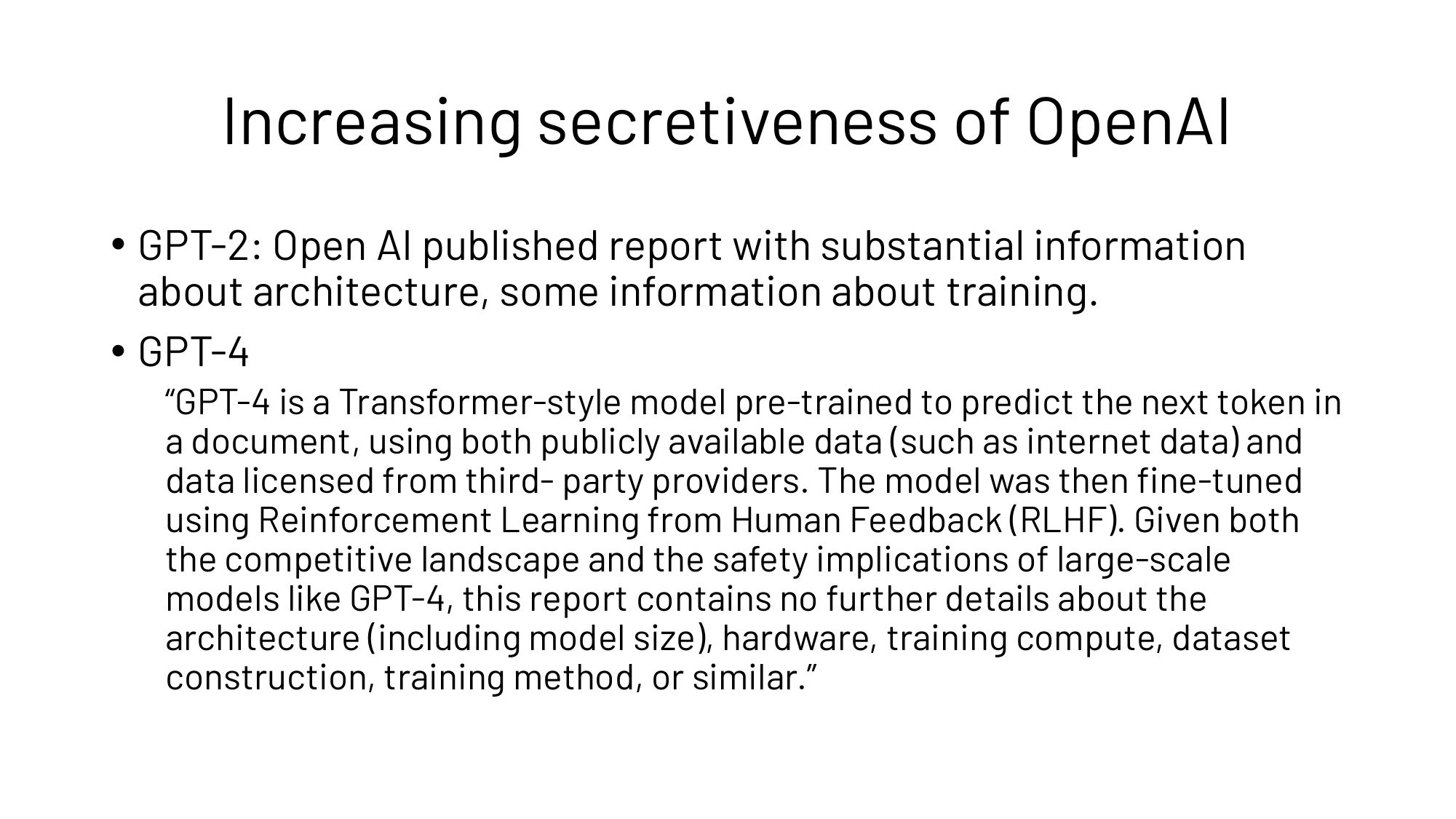

# Increasing secretiveness of OpenAI
GPT-2: Open AI published report with substantial information about architecture, some information about training.
GPT-4
“GPT-4 is a Transformer-style model pre-trained to predict the next token in a document, using both publicly available data (such as internet data) and data licensed from third- party providers. The model was then fine-tuned using Reinforcement Learning from Human Feedback (RLHF). Given both the competitive landscape and the safety implications of large-scale models like GPT-4, this report contains no further details about the architecture (including model size), hardware, training compute, dataset construction, training method, or similar.”